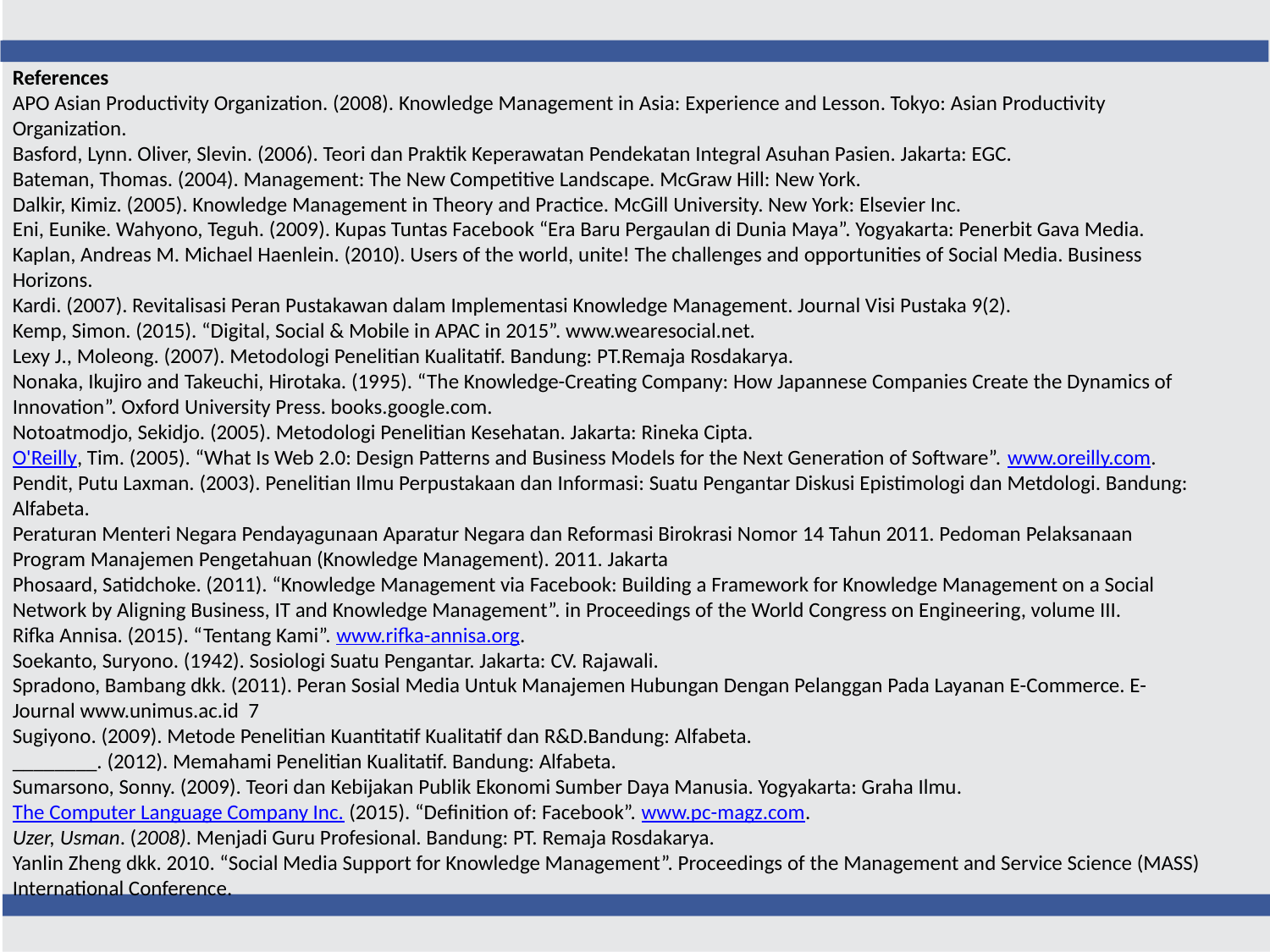

References
APO Asian Productivity Organization. (2008). Knowledge Management in Asia: Experience and Lesson. Tokyo: Asian Productivity Organization.
Basford, Lynn. Oliver, Slevin. (2006). Teori dan Praktik Keperawatan Pendekatan Integral Asuhan Pasien. Jakarta: EGC.
Bateman, Thomas. (2004). Management: The New Competitive Landscape. McGraw Hill: New York.
Dalkir, Kimiz. (2005). Knowledge Management in Theory and Practice. McGill University. New York: Elsevier Inc.
Eni, Eunike. Wahyono, Teguh. (2009). Kupas Tuntas Facebook “Era Baru Pergaulan di Dunia Maya”. Yogyakarta: Penerbit Gava Media.
Kaplan, Andreas M. Michael Haenlein. (2010). Users of the world, unite! The challenges and opportunities of Social Media. Business Horizons.
Kardi. (2007). Revitalisasi Peran Pustakawan dalam Implementasi Knowledge Management. Journal Visi Pustaka 9(2).
Kemp, Simon. (2015). “Digital, Social & Mobile in APAC in 2015”. www.wearesocial.net.
Lexy J., Moleong. (2007). Metodologi Penelitian Kualitatif. Bandung: PT.Remaja Rosdakarya.
Nonaka, Ikujiro and Takeuchi, Hirotaka. (1995). “The Knowledge-Creating Company: How Japannese Companies Create the Dynamics of Innovation”. Oxford University Press. books.google.com.
Notoatmodjo, Sekidjo. (2005). Metodologi Penelitian Kesehatan. Jakarta: Rineka Cipta.
O'Reilly, Tim. (2005). “What Is Web 2.0: Design Patterns and Business Models for the Next Generation of Software”. www.oreilly.com.
Pendit, Putu Laxman. (2003). Penelitian Ilmu Perpustakaan dan Informasi: Suatu Pengantar Diskusi Epistimologi dan Metdologi. Bandung: Alfabeta.
Peraturan Menteri Negara Pendayagunaan Aparatur Negara dan Reformasi Birokrasi Nomor 14 Tahun 2011. Pedoman Pelaksanaan Program Manajemen Pengetahuan (Knowledge Management). 2011. Jakarta
Phosaard, Satidchoke. (2011). “Knowledge Management via Facebook: Building a Framework for Knowledge Management on a Social Network by Aligning Business, IT and Knowledge Management”. in Proceedings of the World Congress on Engineering, volume III.
Rifka Annisa. (2015). “Tentang Kami”. www.rifka-annisa.org.
Soekanto, Suryono. (1942). Sosiologi Suatu Pengantar. Jakarta: CV. Rajawali.
Spradono, Bambang dkk. (2011). Peran Sosial Media Untuk Manajemen Hubungan Dengan Pelanggan Pada Layanan E-Commerce. E-Journal www.unimus.ac.id  7
Sugiyono. (2009). Metode Penelitian Kuantitatif Kualitatif dan R&D.Bandung: Alfabeta.
________. (2012). Memahami Penelitian Kualitatif. Bandung: Alfabeta.
Sumarsono, Sonny. (2009). Teori dan Kebijakan Publik Ekonomi Sumber Daya Manusia. Yogyakarta: Graha Ilmu.
The Computer Language Company Inc. (2015). “Definition of: Facebook”. www.pc-magz.com.
Uzer, Usman. (2008). Menjadi Guru Profesional. Bandung: PT. Remaja Rosdakarya.
Yanlin Zheng dkk. 2010. “Social Media Support for Knowledge Management”. Proceedings of the Management and Service Science (MASS) International Conference.